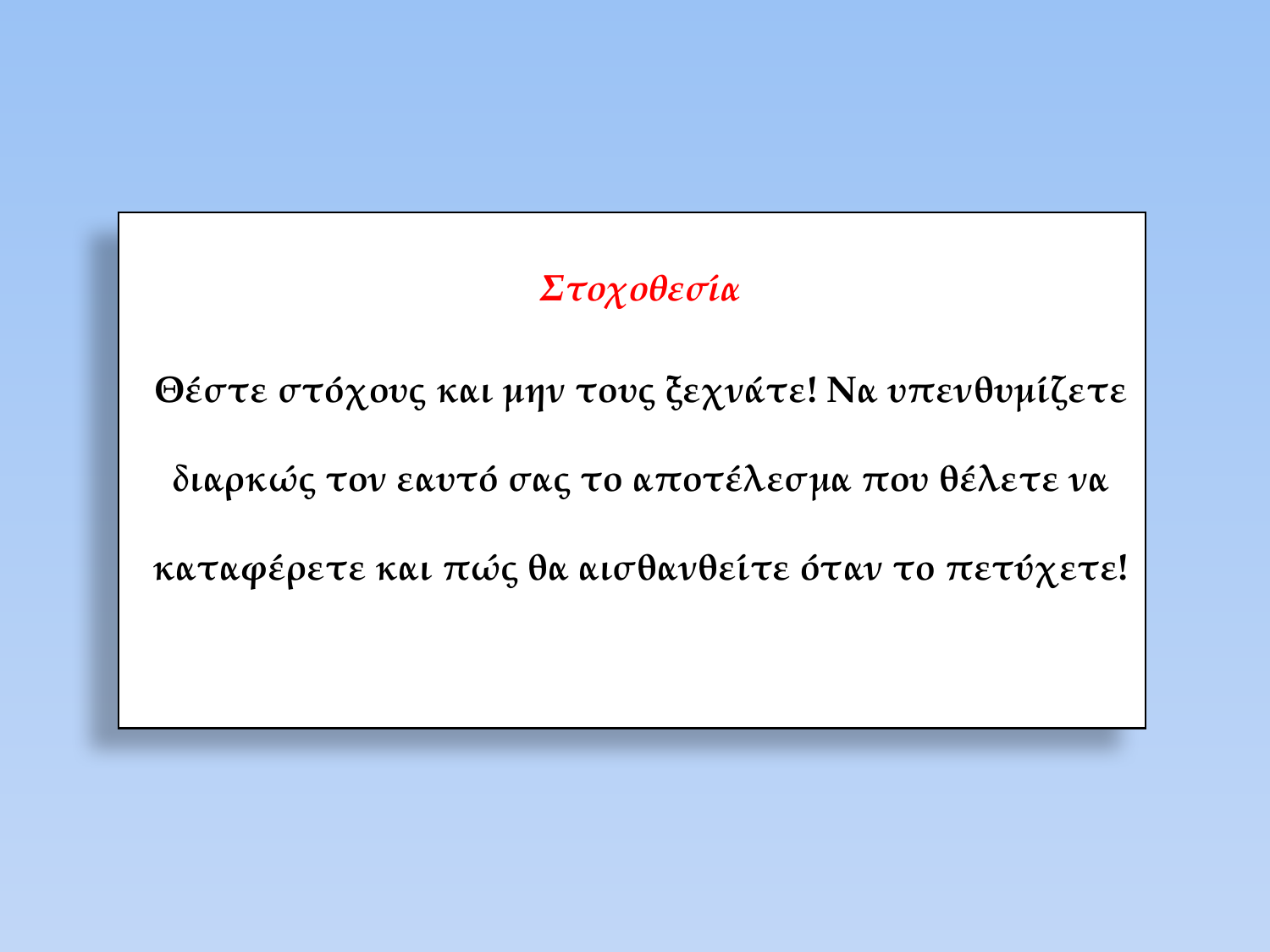

Στοχοθεσία
Θέστε στόχους και μην τους ξεχνάτε! Να υπενθυμίζετε διαρκώς τον εαυτό σας το αποτέλεσμα που θέλετε να καταφέρετε και πώς θα αισθανθείτε όταν το πετύχετε!